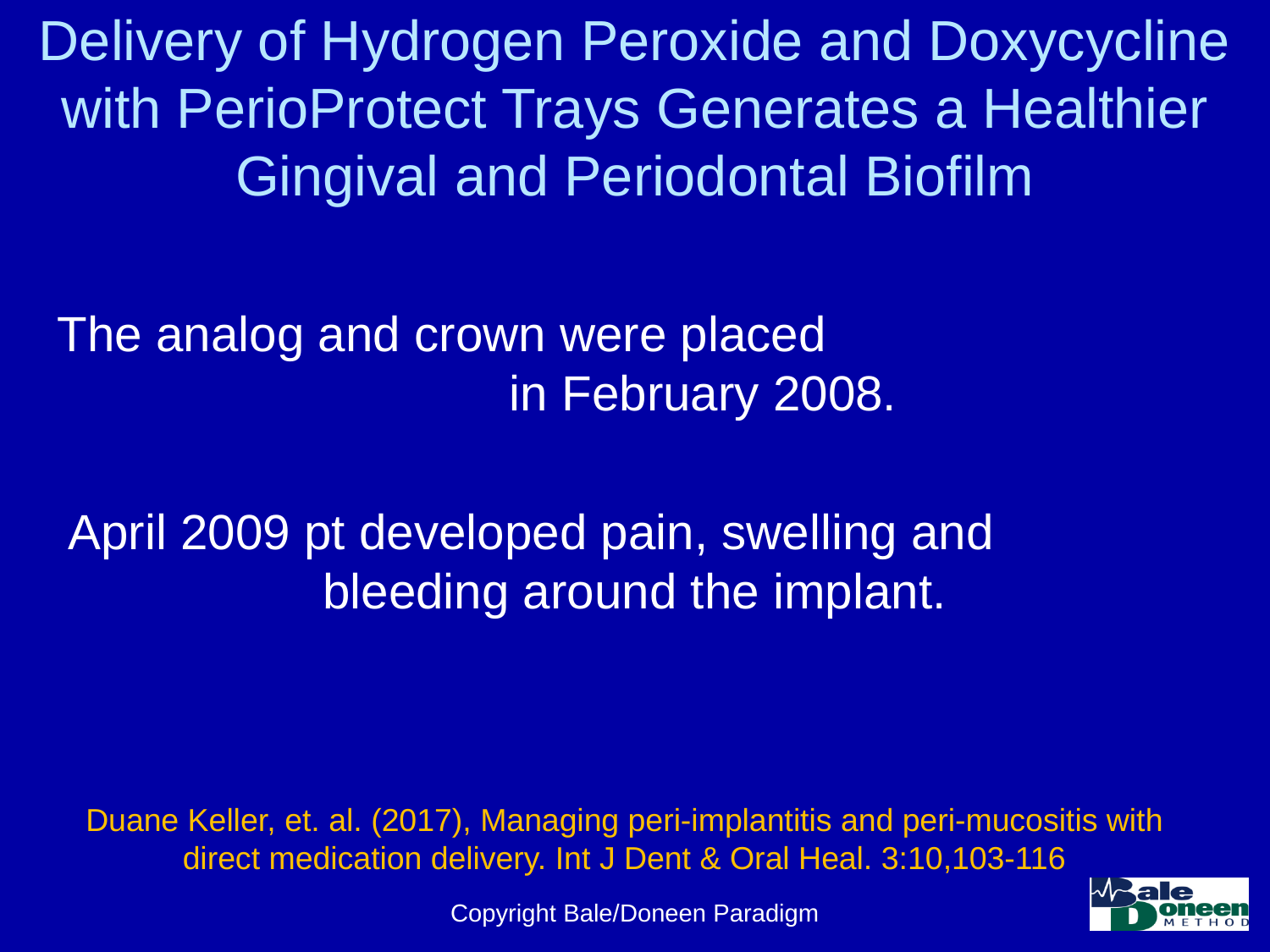

# Delivery of Hydrogen Peroxide and Doxycycline with PerioProtect Trays Generates a Healthier Gingival and Periodontal Biofilm
The analog and crown were placed                                       in February 2008.

April 2009 pt developed pain, swelling and                bleeding around the implant.
Duane Keller, et. al. (2017), Managing peri-implantitis and peri-mucositis with direct medication delivery. Int J Dent & Oral Heal. 3:10,103-116
Copyright Bale/Doneen Paradigm